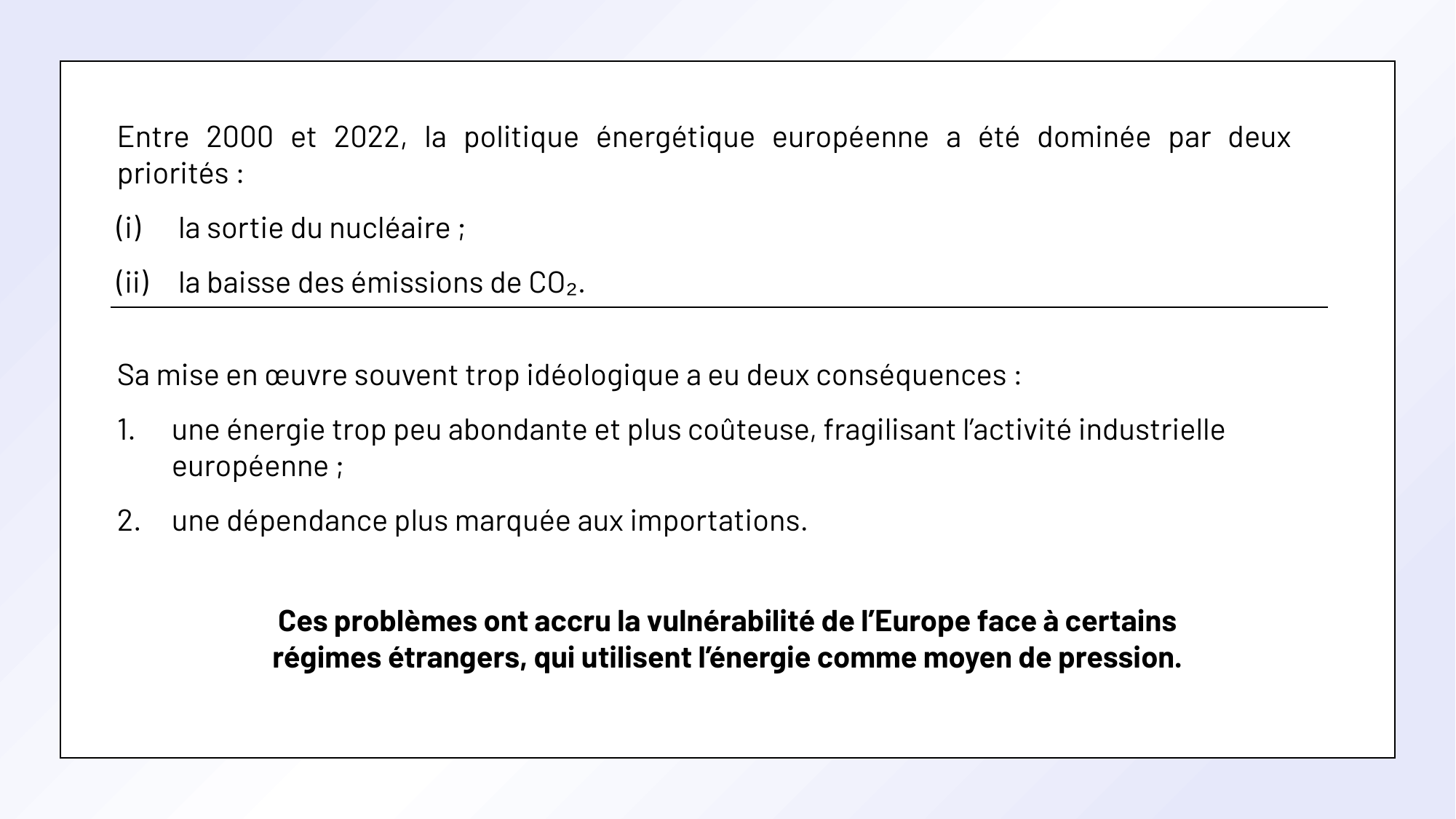

C
Entre 2000 et 2022, la politique énergétique européenne a été dominée par deux priorités :

la sortie du nucléaire ;

la baisse des émissions de CO₂.
Sa mise en œuvre souvent trop idéologique a eu deux conséquences :

une énergie trop peu abondante et plus coûteuse, fragilisant l’activité industrielle européenne ;

une dépendance plus marquée aux importations.
Ces problèmes ont accru la vulnérabilité de l’Europe face à certains régimes étrangers, qui utilisent l’énergie comme moyen de pression.